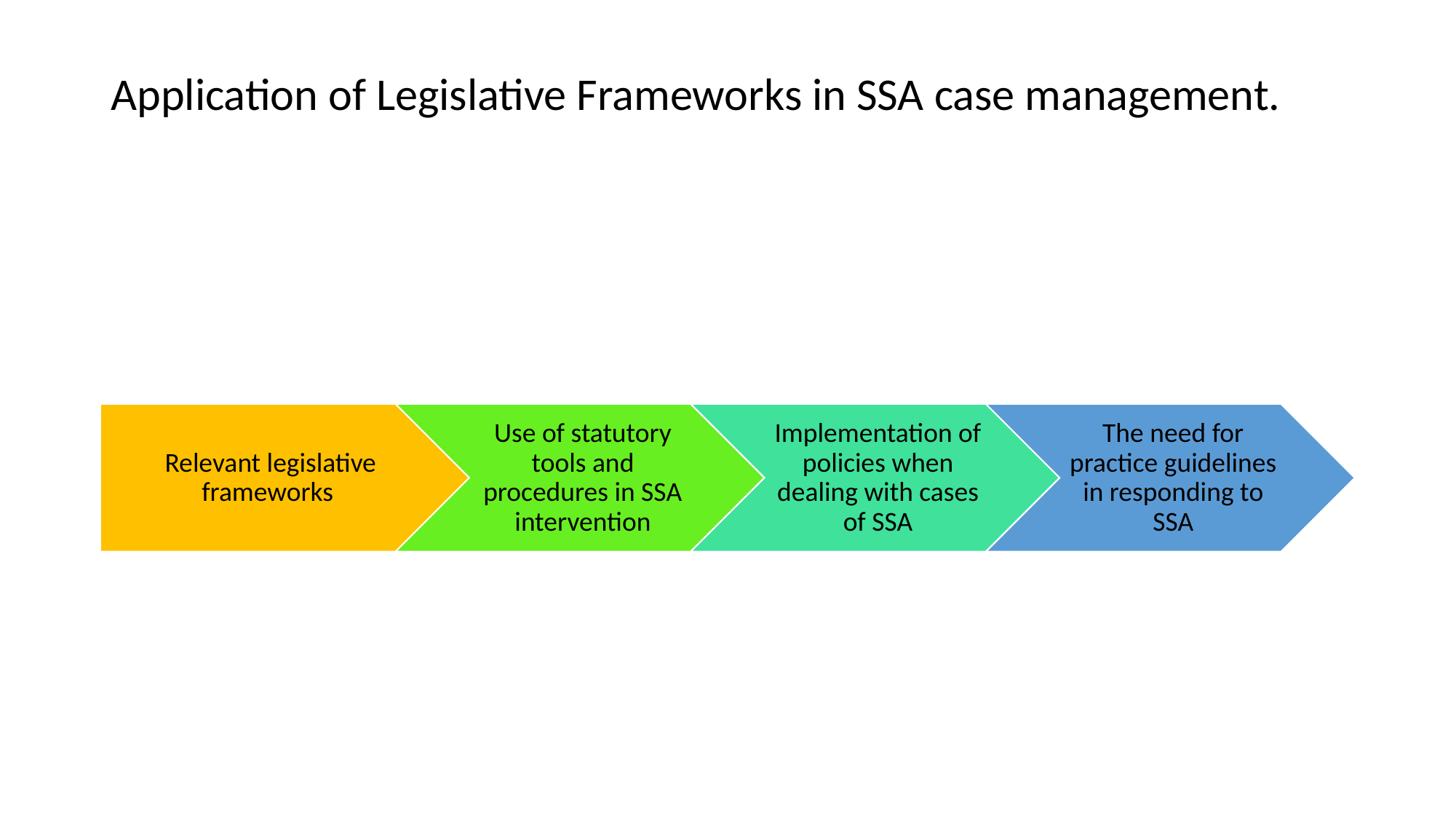

# Application of Legislative Frameworks in SSA case management.
Relevant legislative frameworks
Use of statutory tools and procedures in SSA intervention
Implementation of policies when dealing with cases of SSA
The need for practice guidelines in responding to SSA